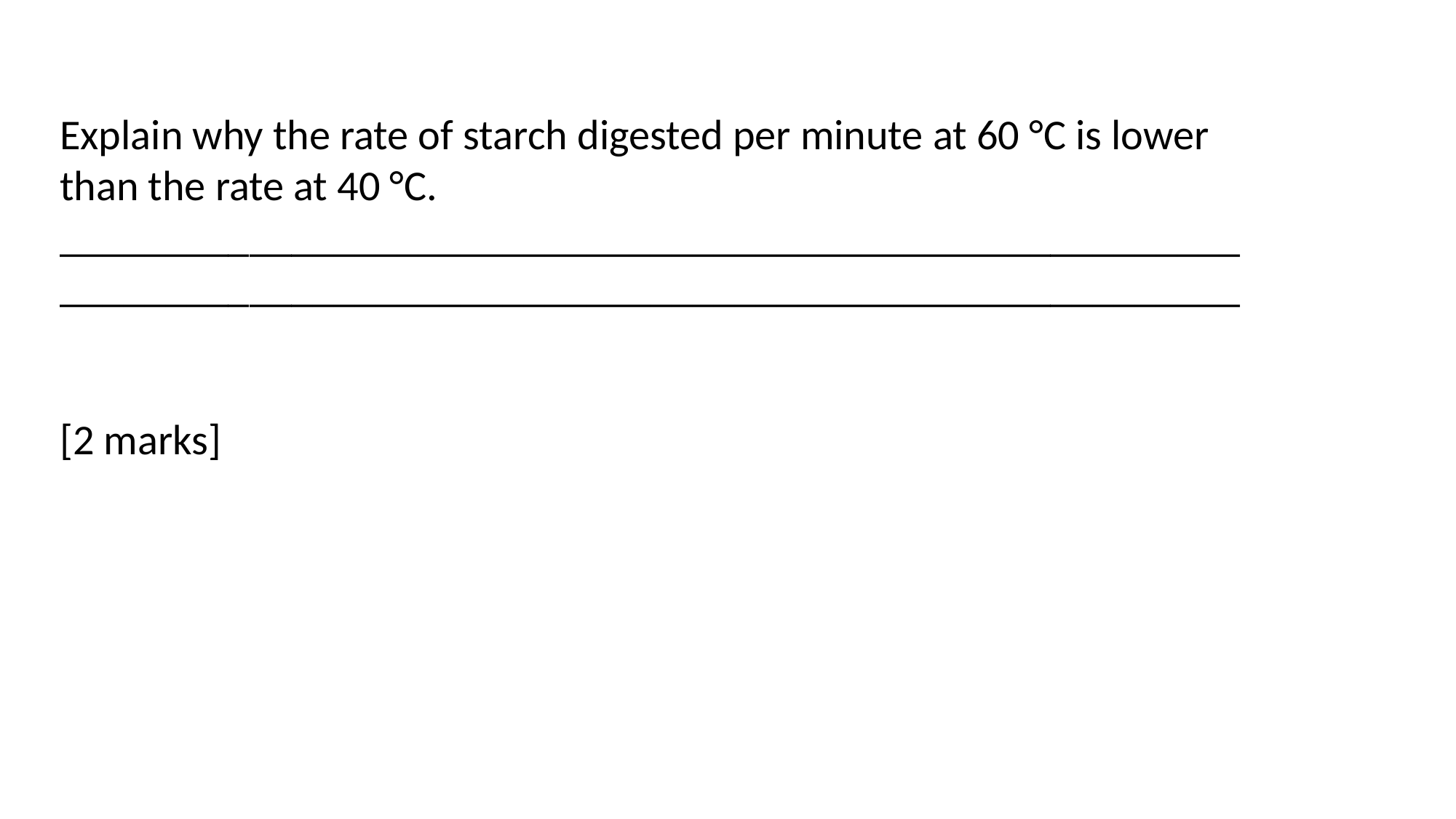

Explain why the rate of starch digested per minute at 60 °C is lower than the rate at 40 °C.
________________________________________________________________________________________________________________

[2 marks]